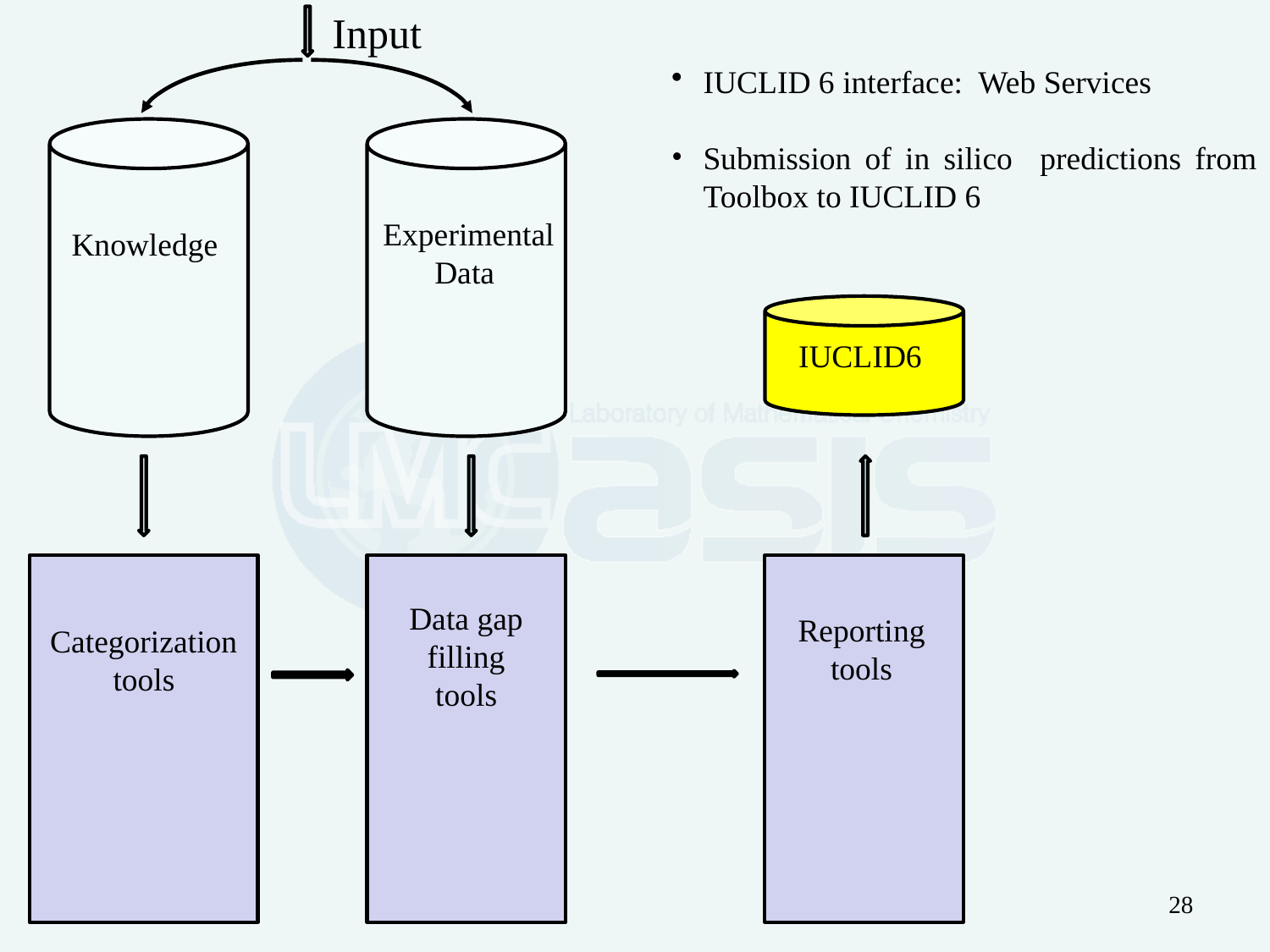

Input

IUCLID 6 interface:  Web Services

Submission of in silico  predictions from Toolbox to IUCLID 6

Knowledge

Experimental
Data

IUCLID6

Categorization
tools

Data gap
filling
tools

Reporting tools

28